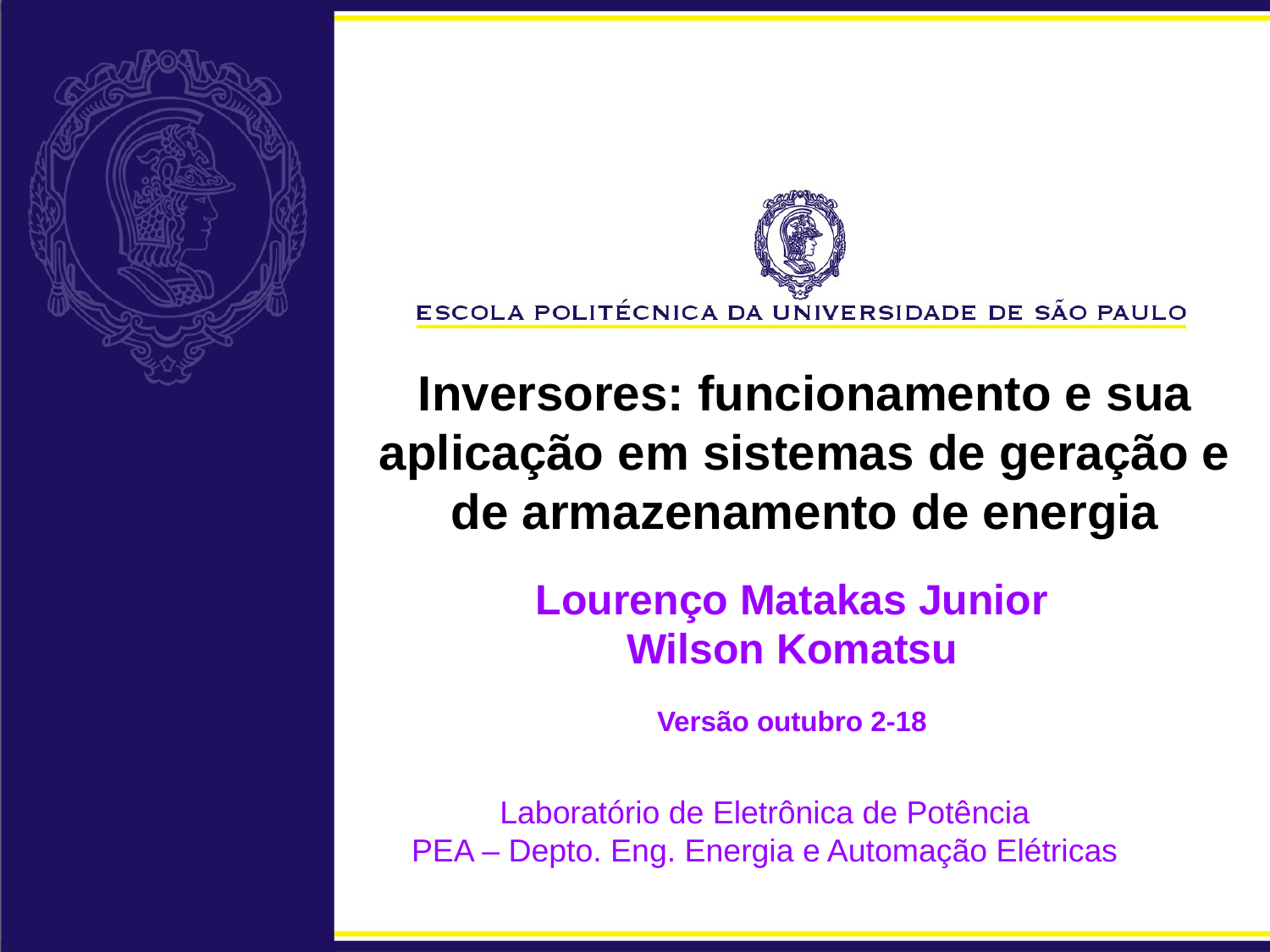

# Inversores: funcionamento e sua aplicação em sistemas de geração e de armazenamento de energia
Lourenço Matakas Junior
Wilson Komatsu

Versão outubro 2-18
Laboratório de Eletrônica de Potência
PEA – Depto. Eng. Energia e Automação Elétricas